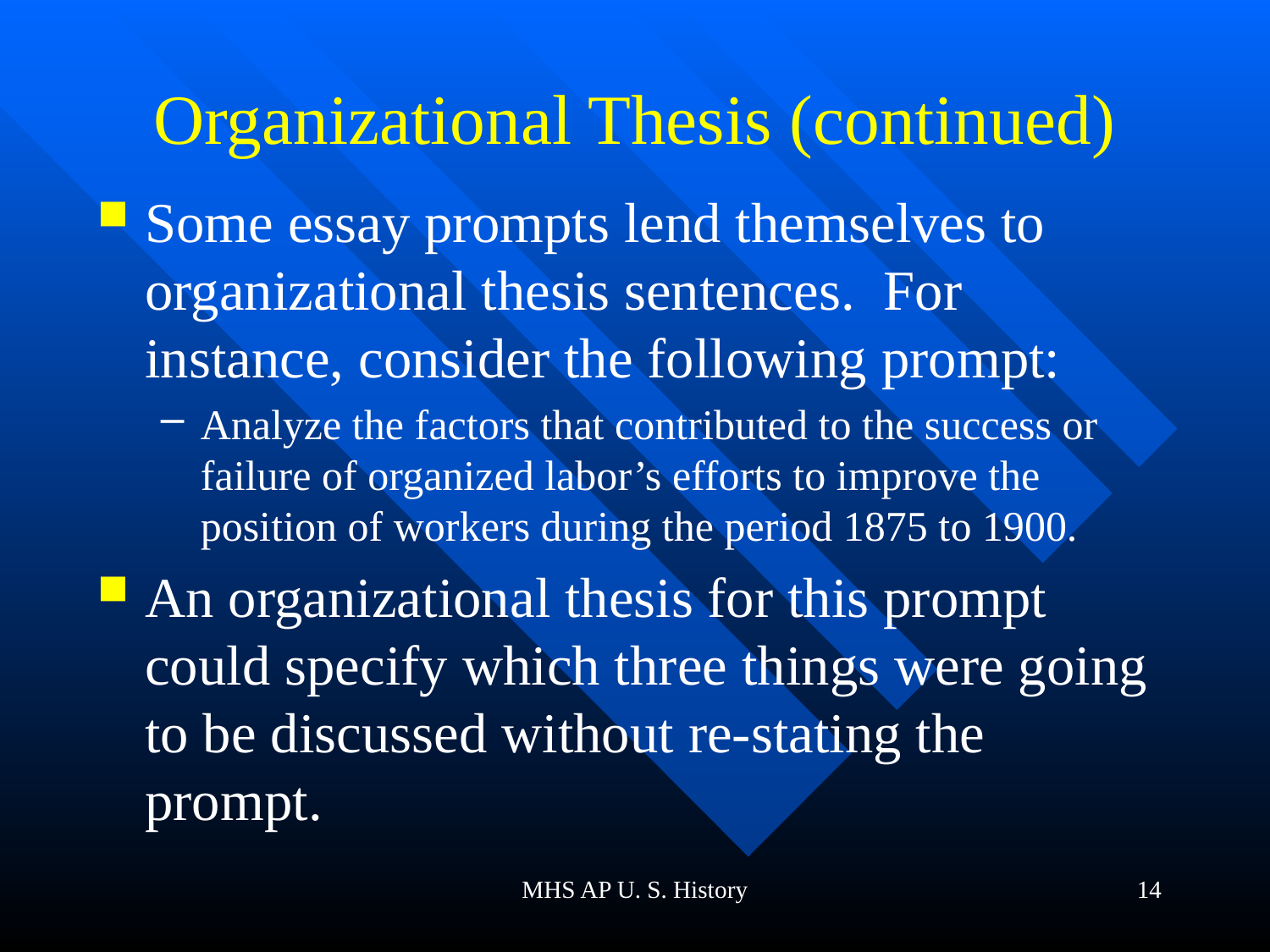

# Organizational Thesis (continued)
Some essay prompts lend themselves to organizational thesis sentences.  For instance, consider the following prompt:
Analyze the factors that contributed to the success or failure of organized labor’s efforts to improve the position of workers during the period 1875 to 1900.
An organizational thesis for this prompt could specify which three things were going to be discussed without re-stating the prompt.
MHS AP U. S. History
14